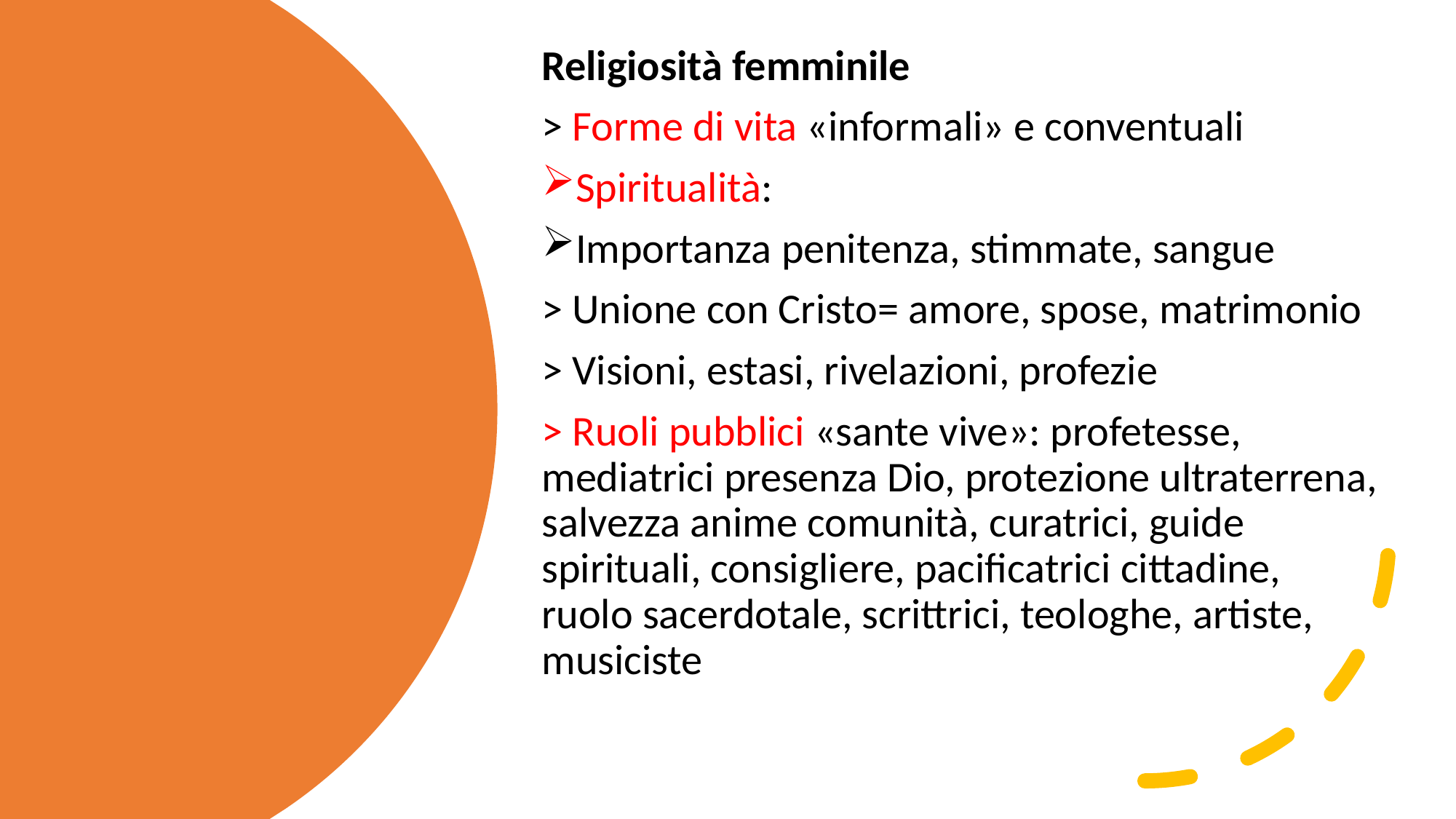

Religiosità femminile
> Forme di vita «informali» e conventuali
Spiritualità:
Importanza penitenza, stimmate, sangue
> Unione con Cristo= amore, spose, matrimonio
> Visioni, estasi, rivelazioni, profezie
> Ruoli pubblici «sante vive»: profetesse, mediatrici presenza Dio, protezione ultraterrena, salvezza anime comunità, curatrici, guide spirituali, consigliere, pacificatrici cittadine, ruolo sacerdotale, scrittrici, teologhe, artiste, musiciste